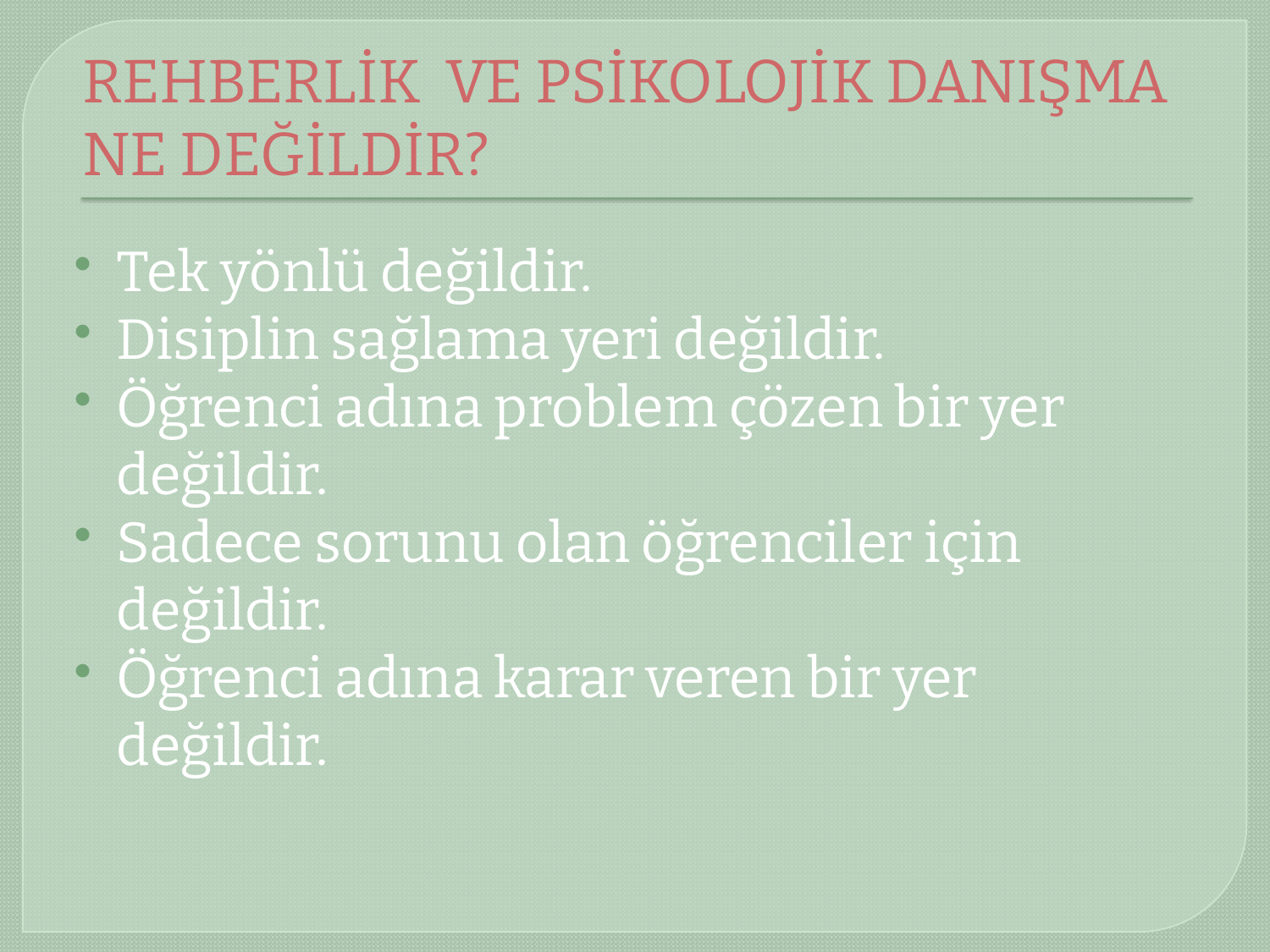

# REHBERLİK  VE PSİKOLOJİK DANIŞMA NE DEĞİLDİR?
Tek yönlü değildir.
Disiplin sağlama yeri değildir.
Öğrenci adına problem çözen bir yer değildir.
Sadece sorunu olan öğrenciler için değildir.
Öğrenci adına karar veren bir yer değildir.